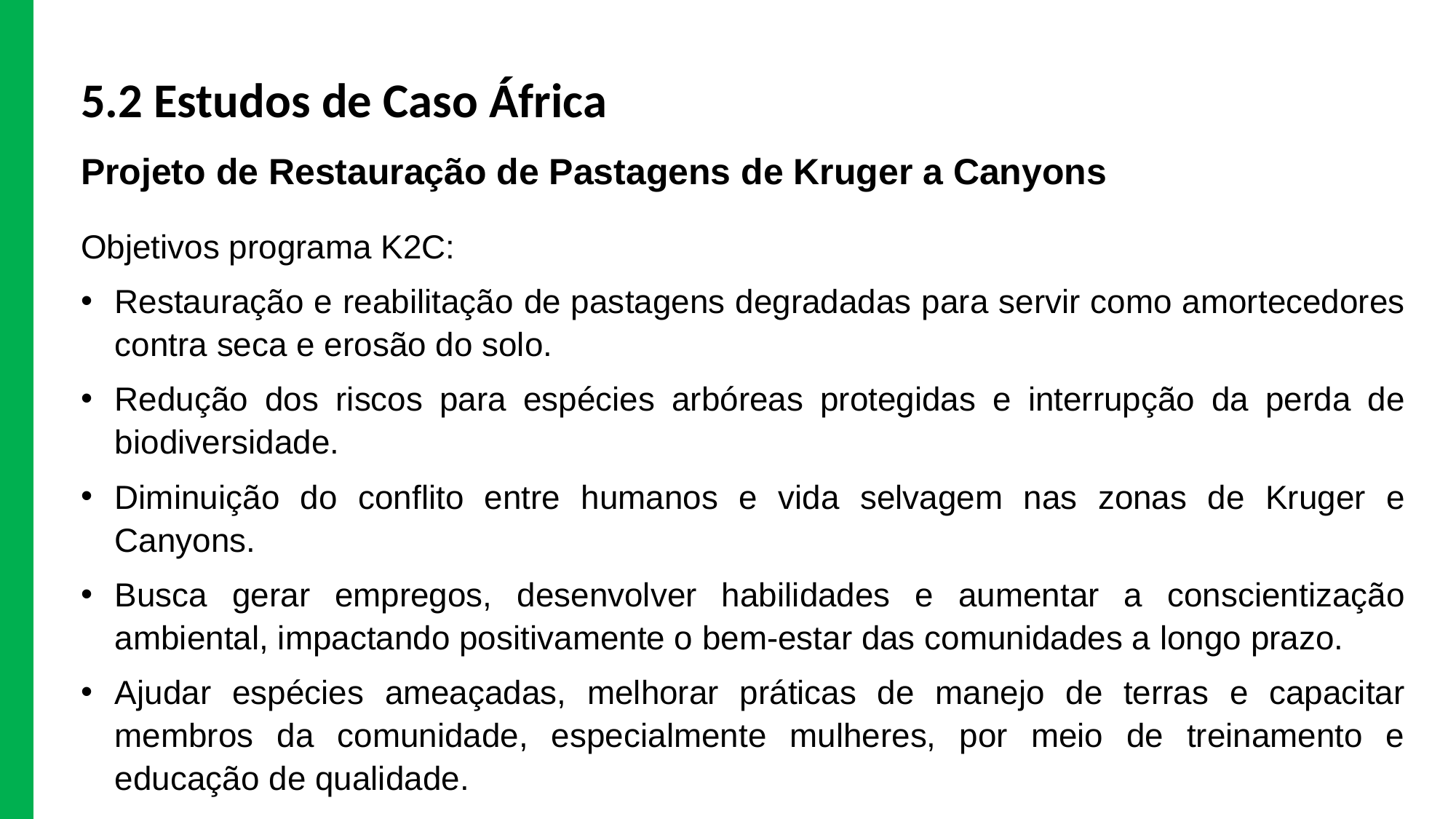

5.2 Estudos de Caso África
Projeto de Restauração de Pastagens de Kruger a Canyons
Objetivos programa K2C:
Restauração e reabilitação de pastagens degradadas para servir como amortecedores contra seca e erosão do solo.
Redução dos riscos para espécies arbóreas protegidas e interrupção da perda de biodiversidade.
Diminuição do conflito entre humanos e vida selvagem nas zonas de Kruger e Canyons.
Busca gerar empregos, desenvolver habilidades e aumentar a conscientização ambiental, impactando positivamente o bem-estar das comunidades a longo prazo.
Ajudar espécies ameaçadas, melhorar práticas de manejo de terras e capacitar membros da comunidade, especialmente mulheres, por meio de treinamento e educação de qualidade.